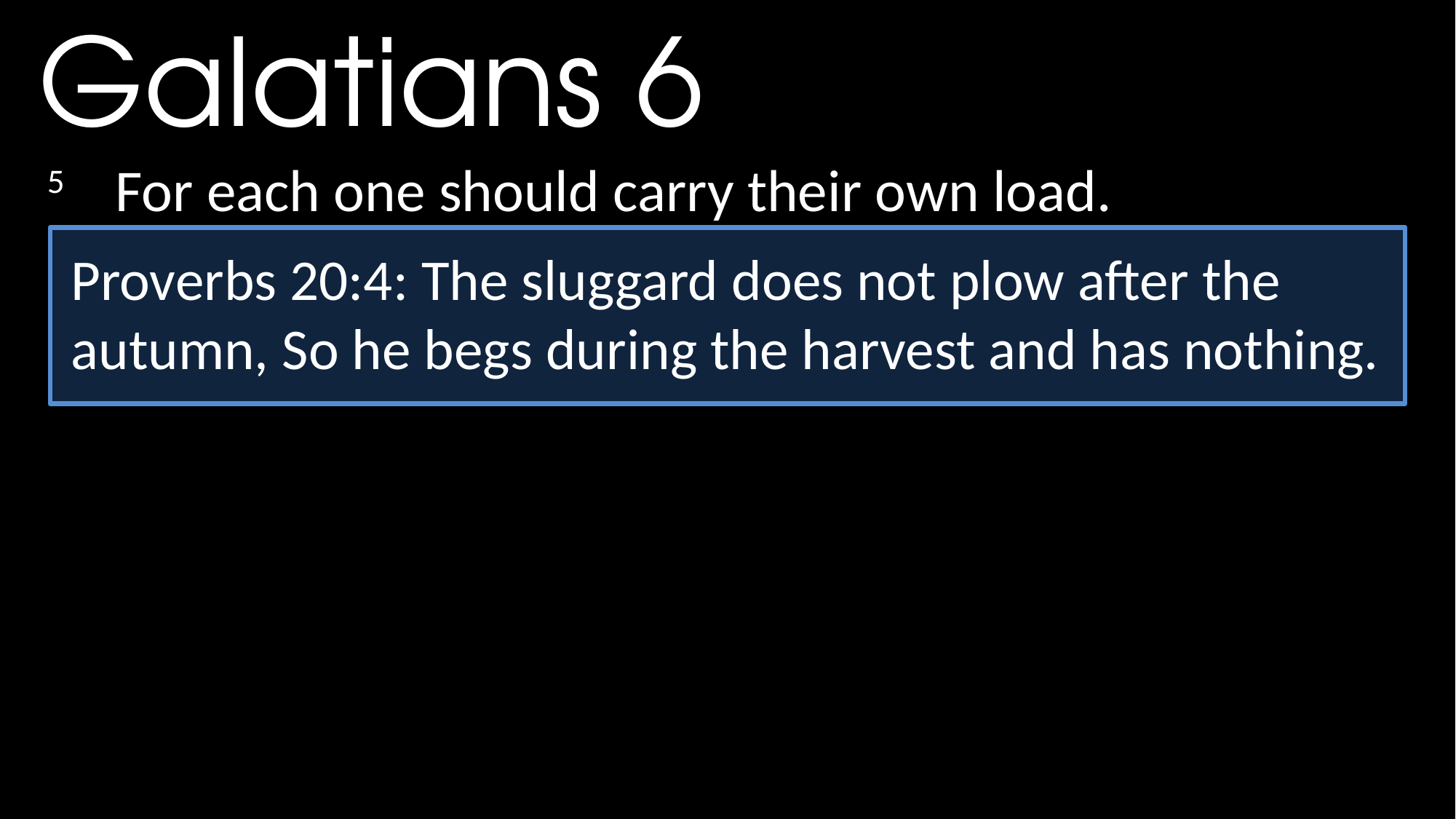

Galatians 6
5 	For each one should carry their own load.

Proverbs 20:4: The sluggard does not plow after the autumn, So he begs during the harvest and has nothing.